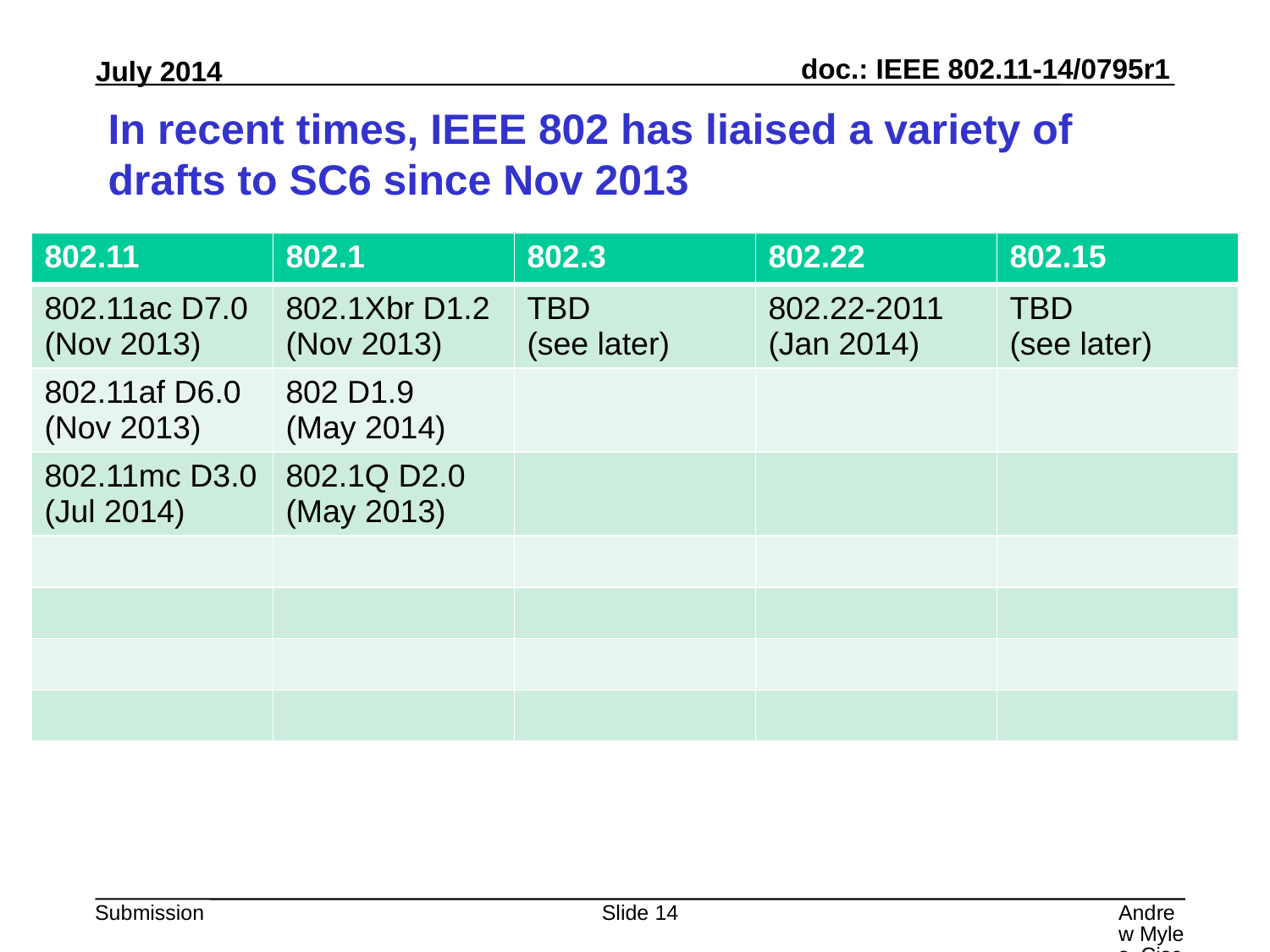

# In recent times, IEEE 802 has liaised a variety of drafts to SC6 since Nov 2013
| 802.11 | 802.1 | 802.3 | 802.22 | 802.15 |
| --- | --- | --- | --- | --- |
| 802.11ac D7.0 (Nov 2013) | 802.1Xbr D1.2 (Nov 2013) | TBD (see later) | 802.22-2011 (Jan 2014) | TBD (see later) |
| 802.11af D6.0 (Nov 2013) | 802 D1.9 (May 2014) |  |  |  |
| 802.11mc D3.0 (Jul 2014) | 802.1Q D2.0 (May 2013) |  |  |  |
|  |  |  |  |  |
|  |  |  |  |  |
|  |  |  |  |  |
|  |  |  |  |  |
Slide 14
Andrew Myles, Cisco